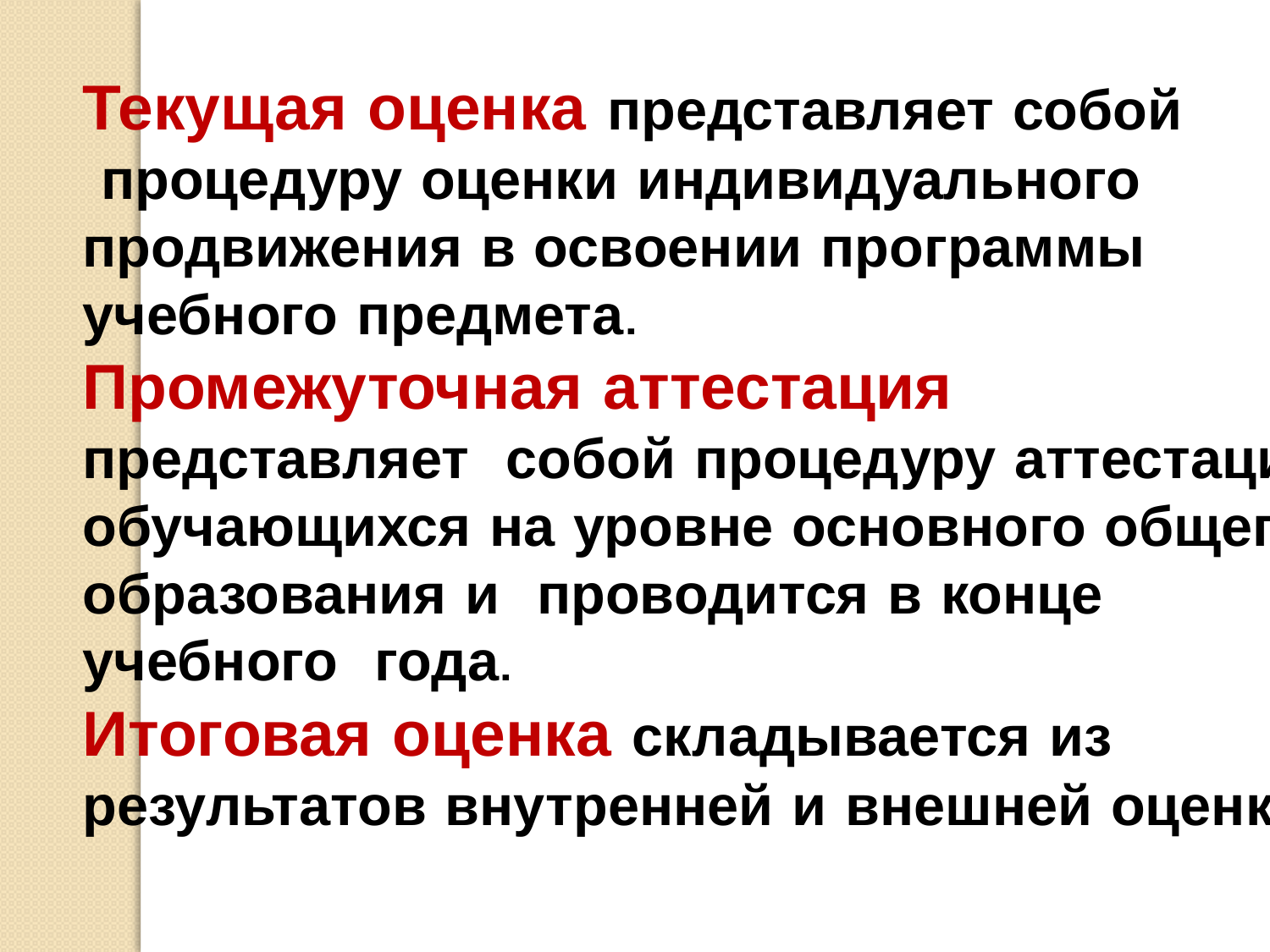

Текущая оценка представляет собой
 процедуру оценки индивидуального
продвижения в освоении программы
учебного предмета.
Промежуточная аттестация
представляет  собой процедуру аттестации
обучающихся на уровне основного общего
образования и  проводится в конце
учебного  года.
Итоговая оценка складывается из
результатов внутренней и внешней оценки.